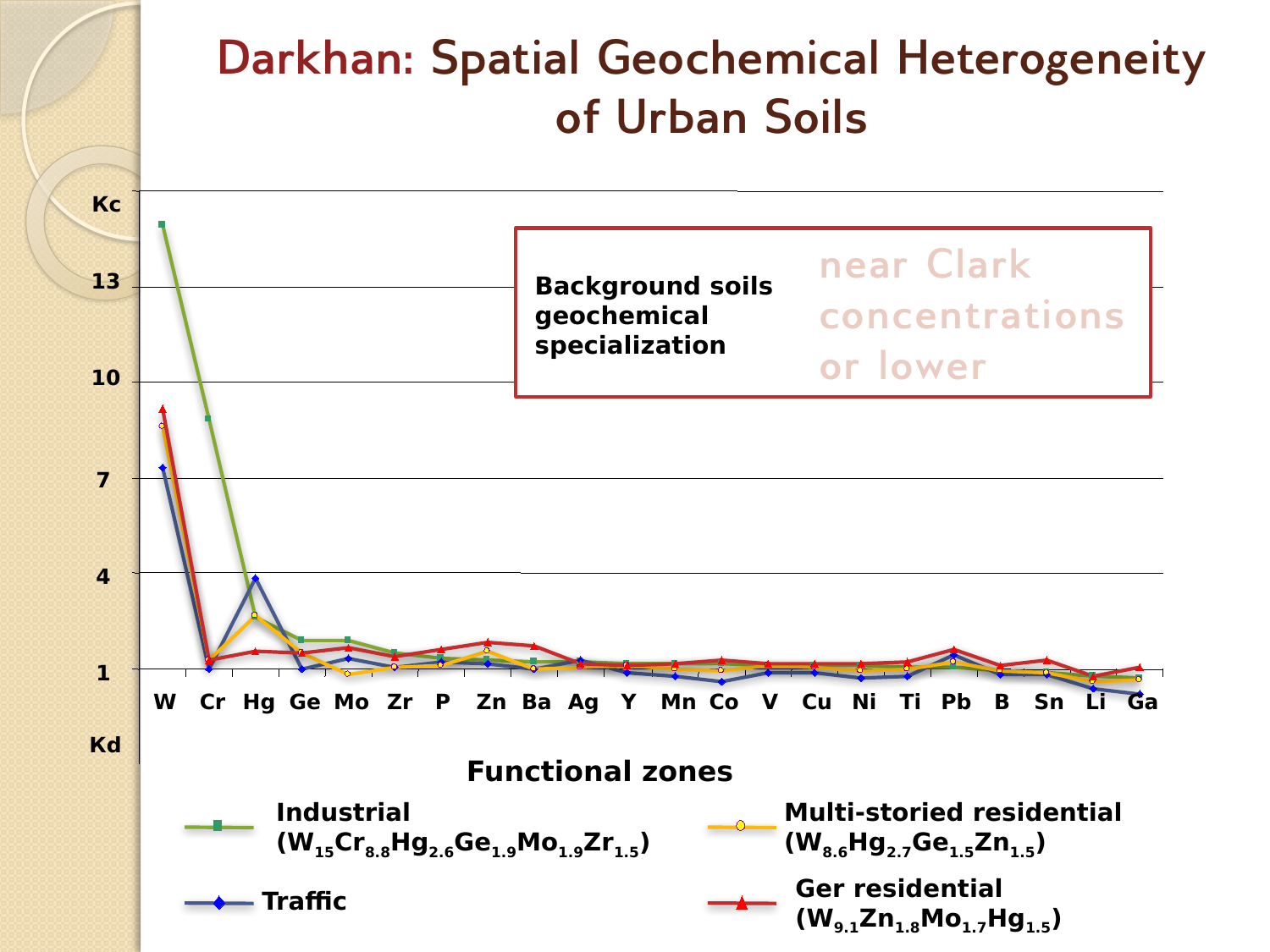

# Darkhan: Spatial Geochemical Heterogeneity of Urban Soils
Кс

13

10

7

4

1

W
Cr
Hg
Ge
Mo
Zr
P
Zn
Ba
Ag
Y
Mn
Co
V
Cu
Ni
Ti
Pb
B
Sn
Li
Ga

Кd

near Clark
concentrations
or lower
Background soils geochemical specialization
Functional zones
Industrial
(W15Cr8.8Hg2.6Ge1.9Mo1.9Zr1.5)
Multi-storied residential
(W8.6Hg2.7Ge1.5Zn1.5)

Ger residential
(W9.1Zn1.8Mo1.7Hg1.5)
Traffic